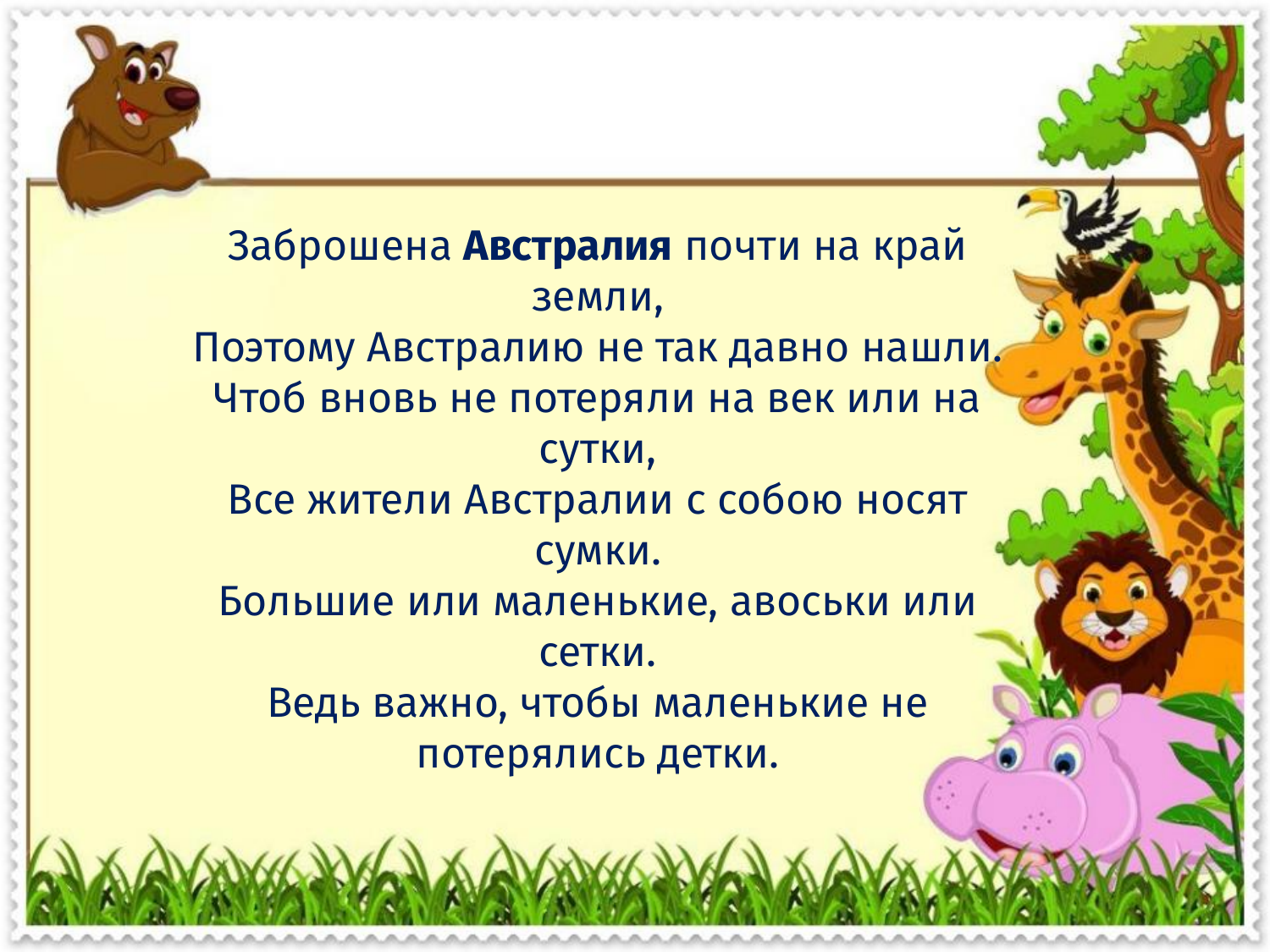

Заброшена Австралия почти на край земли,
Поэтому Австралию не так давно нашли.
Чтоб вновь не потеряли на век или на сутки,
Все жители Австралии с собою носят сумки.
Большие или маленькие, авоськи или сетки.
Ведь важно, чтобы маленькие не потерялись детки.